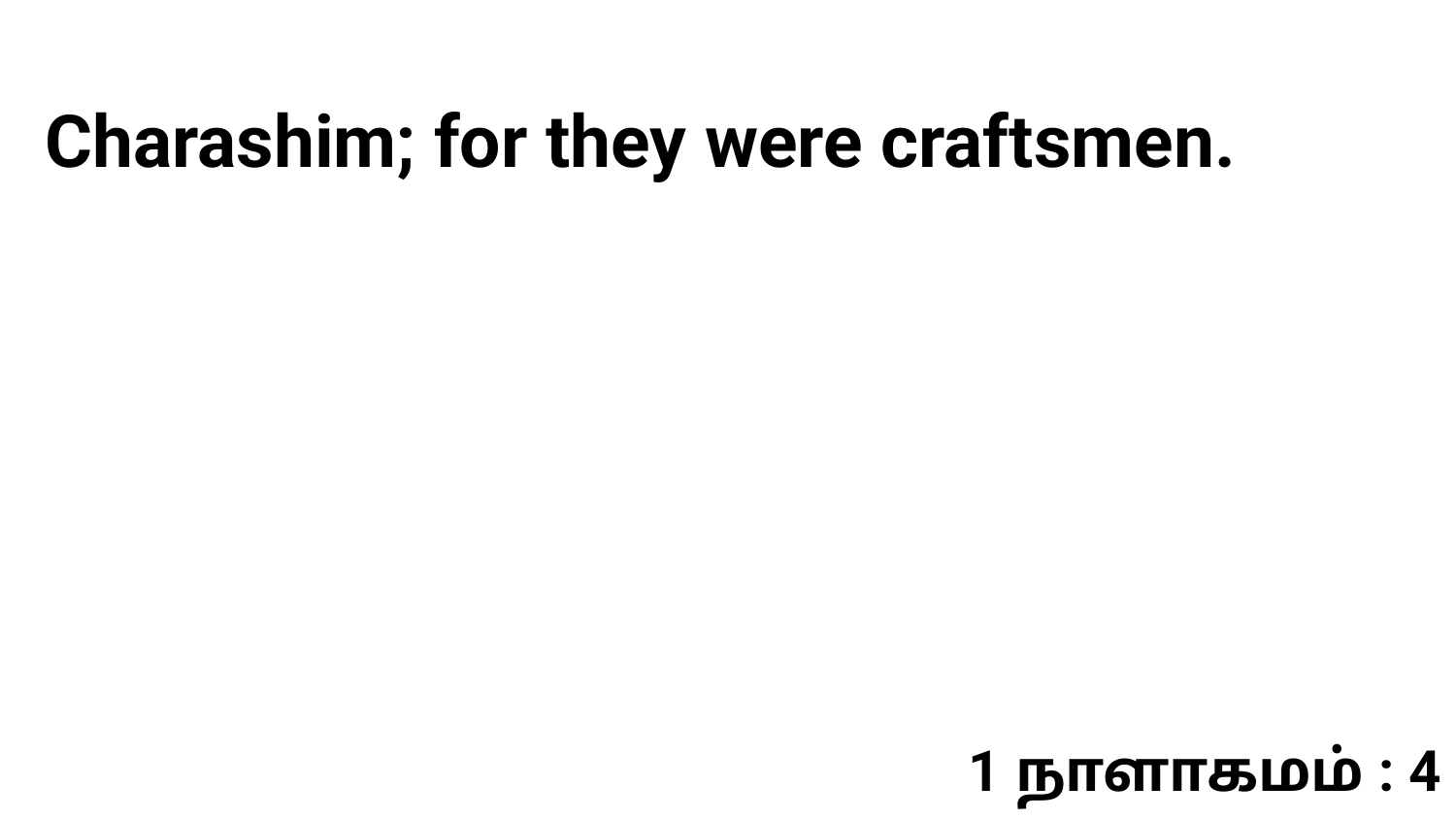

Charashim; for they were craftsmen.
1 நாளாகமம் : 4